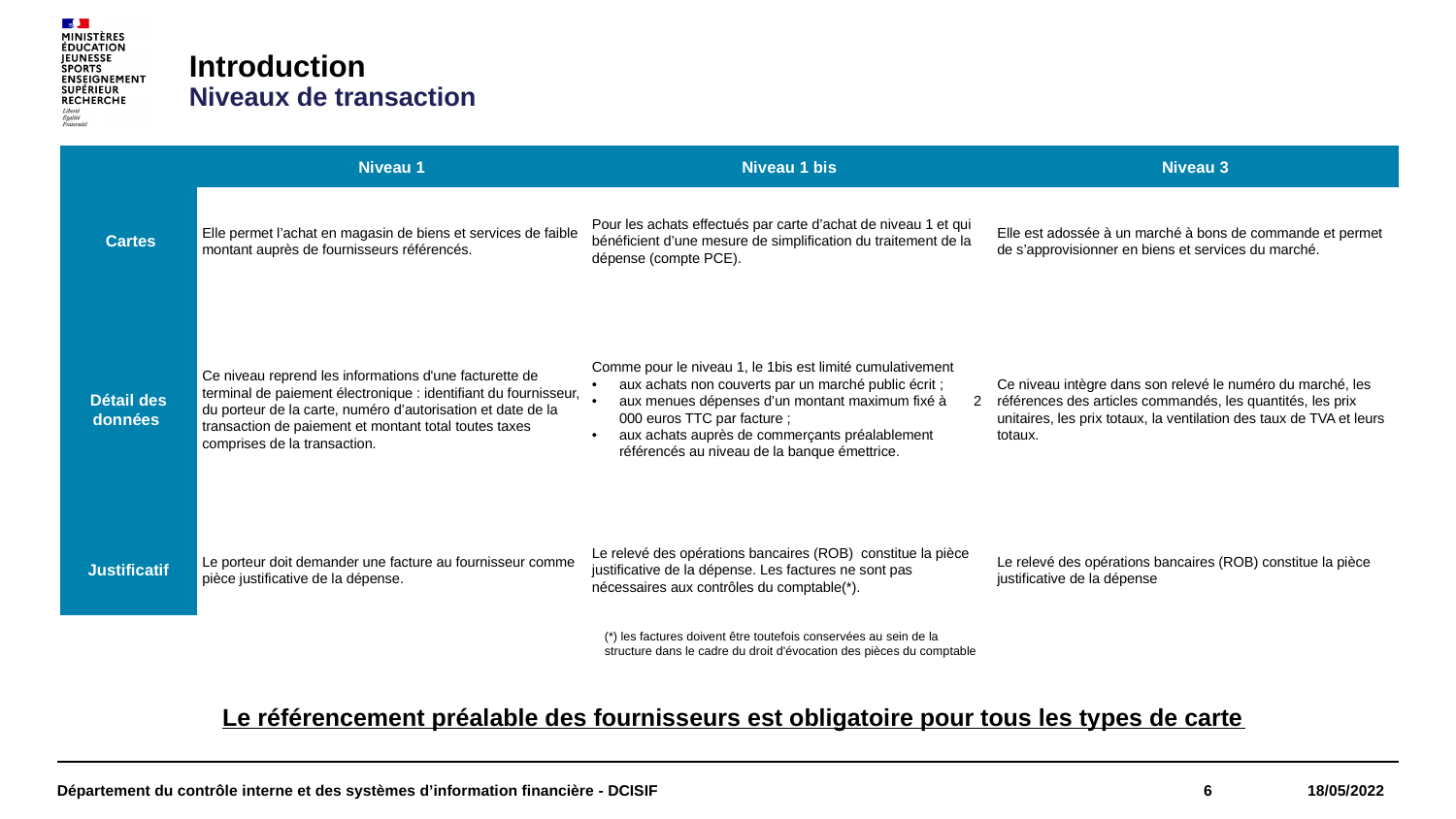

Introduction
Niveaux de transaction
|  | Niveau 1 | Niveau 1 bis | Niveau 3 |
| --- | --- | --- | --- |
| Cartes | Elle permet l’achat en magasin de biens et services de faible montant auprès de fournisseurs référencés. | Pour les achats effectués par carte d’achat de niveau 1 et qui bénéficient d’une mesure de simplification du traitement de la dépense (compte PCE). | Elle est adossée à un marché à bons de commande et permet de s’approvisionner en biens et services du marché. |
| Détail des données | Ce niveau reprend les informations d'une facturette de terminal de paiement électronique : identifiant du fournisseur, du porteur de la carte, numéro d’autorisation et date de la transaction de paiement et montant total toutes taxes comprises de la transaction. | Comme pour le niveau 1, le 1bis est limité cumulativement aux achats non couverts par un marché public écrit ; aux menues dépenses d’un montant maximum fixé à 2 000 euros TTC par facture ; aux achats auprès de commerçants préalablement référencés au niveau de la banque émettrice. | Ce niveau intègre dans son relevé le numéro du marché, les références des articles commandés, les quantités, les prix unitaires, les prix totaux, la ventilation des taux de TVA et leurs totaux. |
| Justificatif | Le porteur doit demander une facture au fournisseur comme pièce justificative de la dépense. | Le relevé des opérations bancaires (ROB) constitue la pièce justificative de la dépense. Les factures ne sont pas nécessaires aux contrôles du comptable(\*). | Le relevé des opérations bancaires (ROB) constitue la pièce justificative de la dépense |

(*) les factures doivent être toutefois conservées au sein de la structure dans le cadre du droit d'évocation des pièces du comptable
Le référencement préalable des fournisseurs est obligatoire pour tous les types de carte
Département du contrôle interne et des systèmes d’information financière - DCISIF
6
18/05/2022